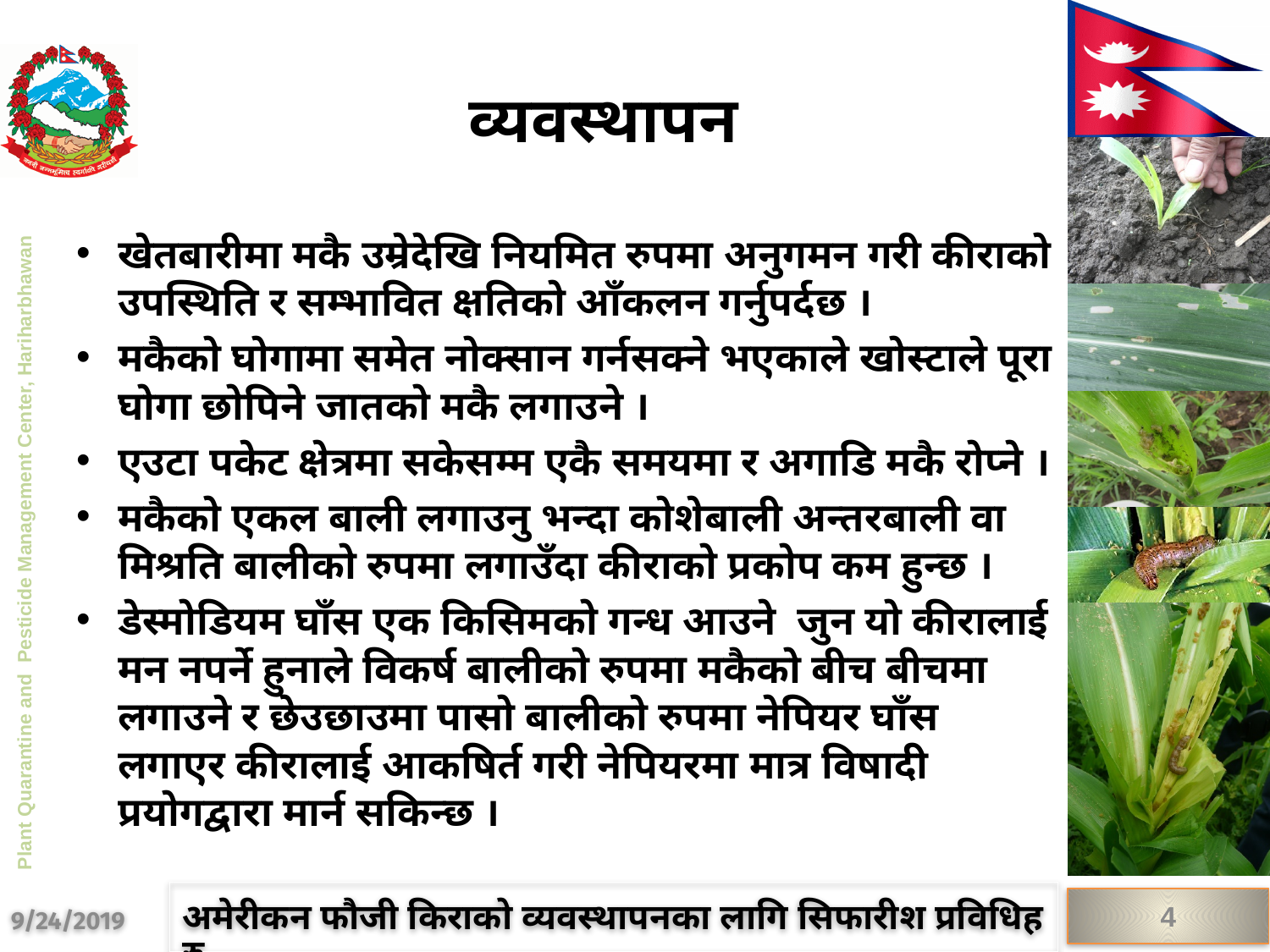

# व्यवस्थापन
खेतबारीमा मकै उम्रेदेखि नियमित रुपमा अनुगमन गरी कीराको उपस्थिति र सम्भावित क्षतिको आँकलन गर्नुपर्दछ ।
मकैको घोगामा समेत नोक्सान गर्नसक्ने भएकाले खोस्टाले पूरा घोगा छोपिने जातको मकै लगाउने ।
एउटा पकेट क्षेत्रमा सकेसम्म एकै समयमा र अगाडि मकै रोप्ने ।
मकैको एकल बाली लगाउनु भन्दा कोशेबाली अन्तरबाली वा मिश्रति बालीको रुपमा लगाउँदा कीराको प्रकोप कम हुन्छ ।
डेस्मोडियम घाँस एक किसिमको गन्ध आउने  जुन यो कीरालाई मन नपर्ने हुनाले विकर्ष बालीको रुपमा मकैको बीच बीचमा लगाउने र छेउछाउमा पासो बालीको रुपमा नेपियर घाँस लगाएर कीरालाई आकषिर्त गरी नेपियरमा मात्र विषादी प्रयोगद्वारा मार्न सकिन्छ ।

अमेरीकन फौजी किराको व्यवस्थापनका लागि सिफारीश प्रविधिहरु
4
9/24/2019